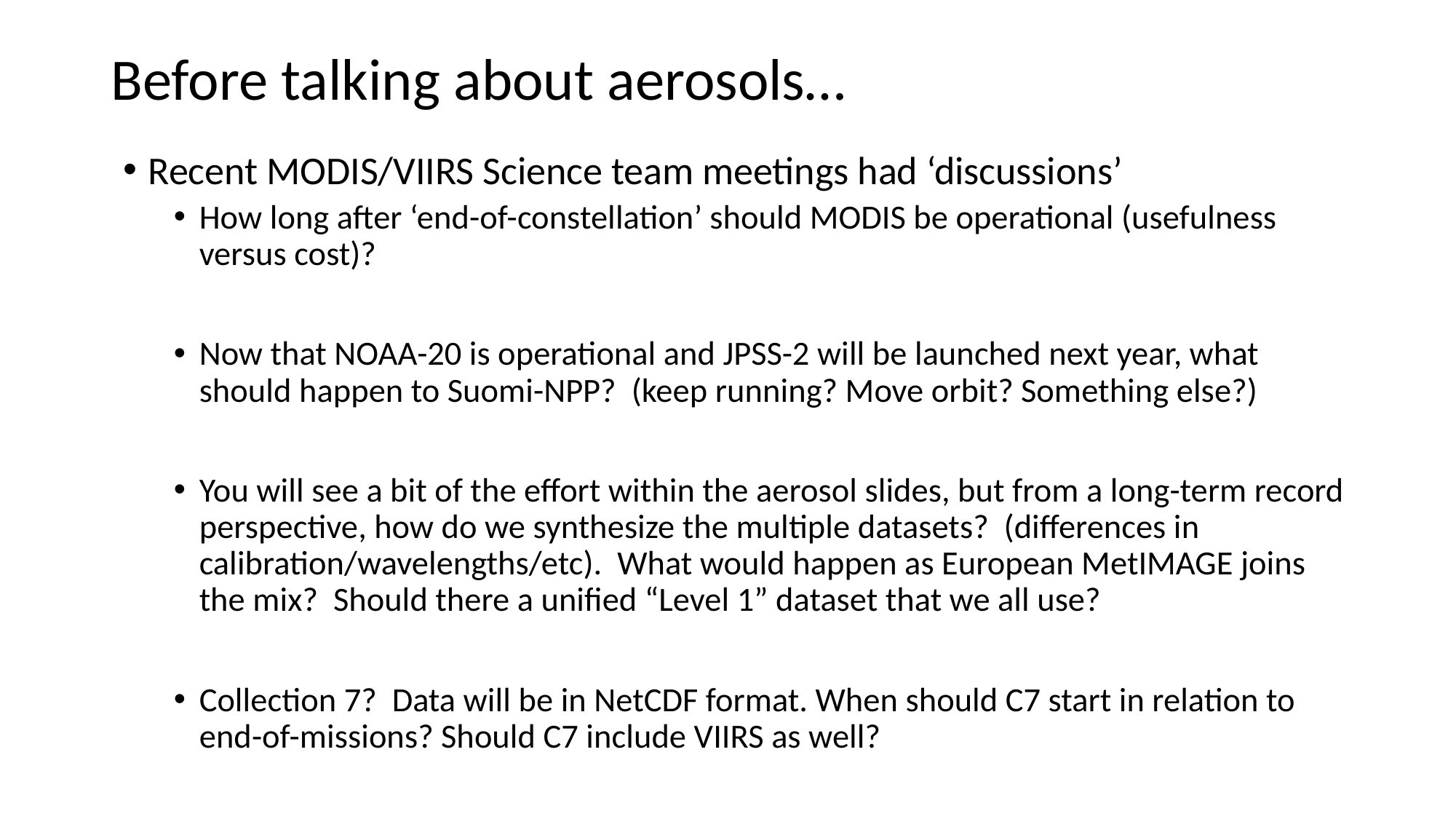

# Before talking about aerosols…
Recent MODIS/VIIRS Science team meetings had ‘discussions’
How long after ‘end-of-constellation’ should MODIS be operational (usefulness versus cost)?

Now that NOAA-20 is operational and JPSS-2 will be launched next year, what should happen to Suomi-NPP?  (keep running? Move orbit? Something else?)

You will see a bit of the effort within the aerosol slides, but from a long-term record perspective, how do we synthesize the multiple datasets?  (differences in calibration/wavelengths/etc).  What would happen as European MetIMAGE joins the mix?  Should there a unified “Level 1” dataset that we all use?

Collection 7?  Data will be in NetCDF format. When should C7 start in relation to end-of-missions? Should C7 include VIIRS as well?